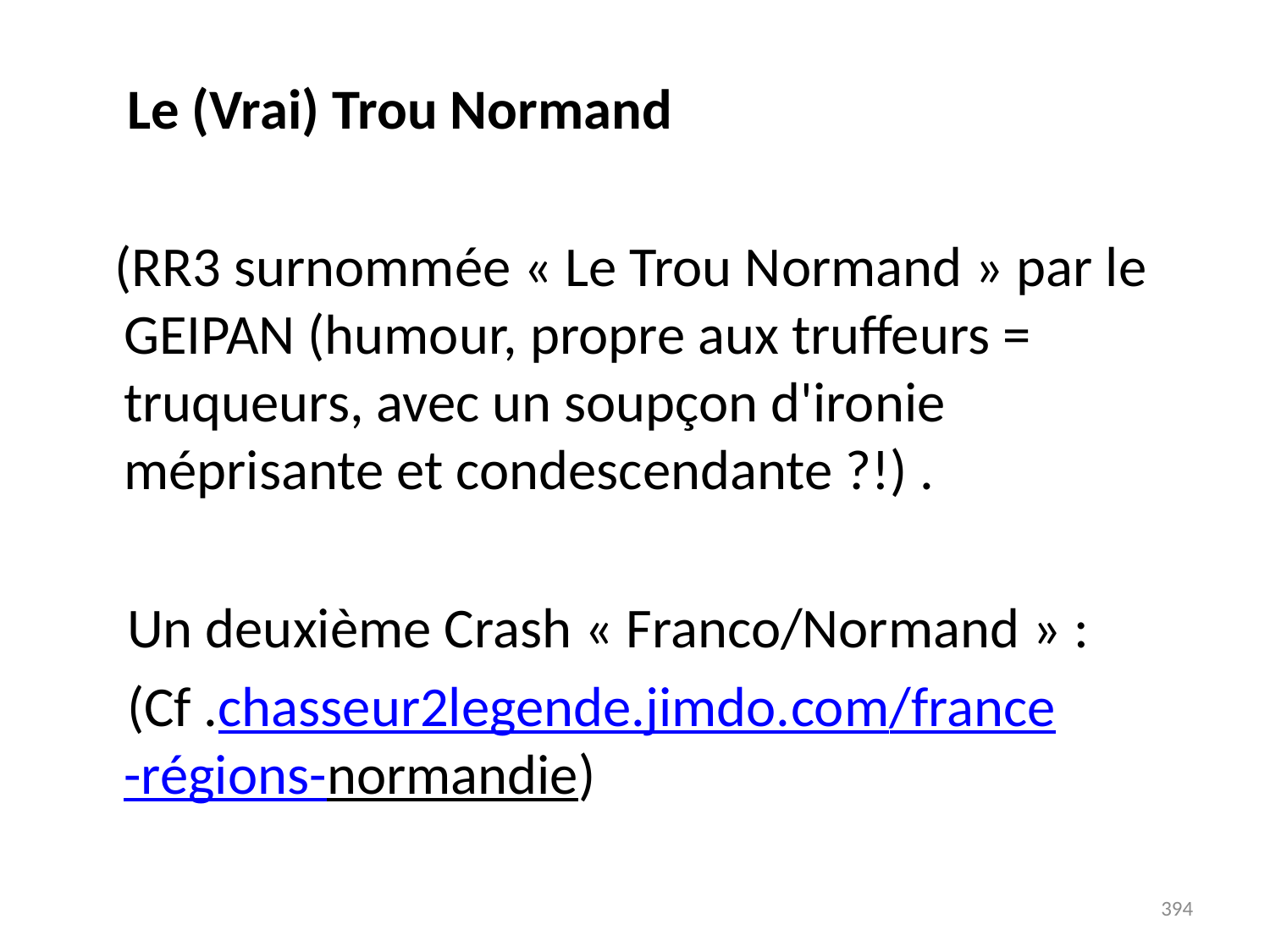

# Le (Vrai) Trou Normand

   (RR3 surnommée « Le Trou Normand » par le GEIPAN (humour, propre aux truffeurs = truqueurs, avec un soupçon d'ironie méprisante et condescendante ?!) .

    Un deuxième Crash « Franco/Normand » :
    (Cf .chasseur2legende.jimdo.com/france-régions-normandie)
394